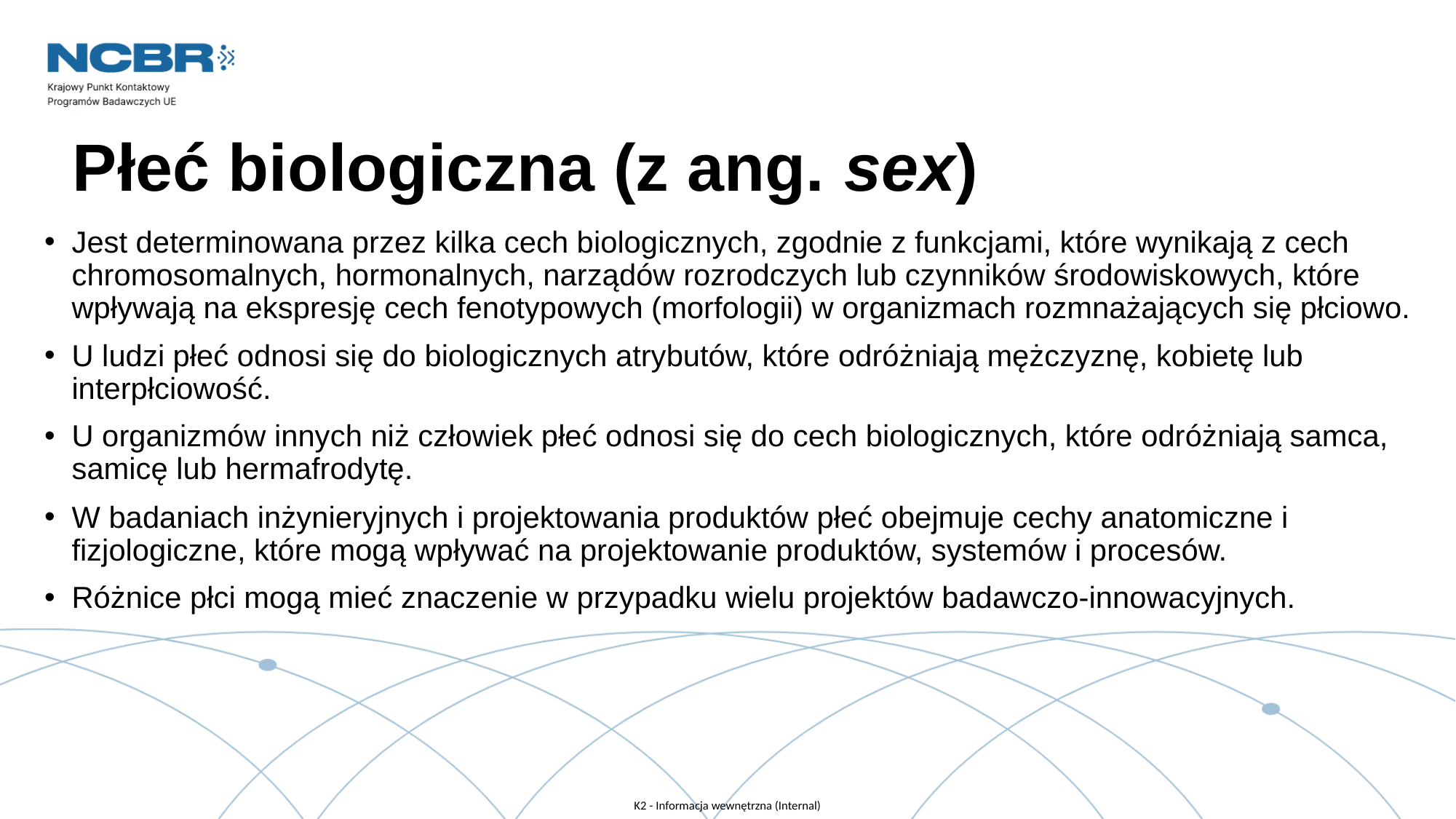

# Płeć biologiczna (z ang. sex)
Jest determinowana przez kilka cech biologicznych, zgodnie z funkcjami, które wynikają z cech chromosomalnych, hormonalnych, narządów rozrodczych lub czynników środowiskowych, które wpływają na ekspresję cech fenotypowych (morfologii) w organizmach rozmnażających się płciowo.
U ludzi płeć odnosi się do biologicznych atrybutów, które odróżniają mężczyznę, kobietę lub interpłciowość.
U organizmów innych niż człowiek płeć odnosi się do cech biologicznych, które odróżniają samca, samicę lub hermafrodytę.
W badaniach inżynieryjnych i projektowania produktów płeć obejmuje cechy anatomiczne i fizjologiczne, które mogą wpływać na projektowanie produktów, systemów i procesów.
Różnice płci mogą mieć znaczenie w przypadku wielu projektów badawczo-innowacyjnych.